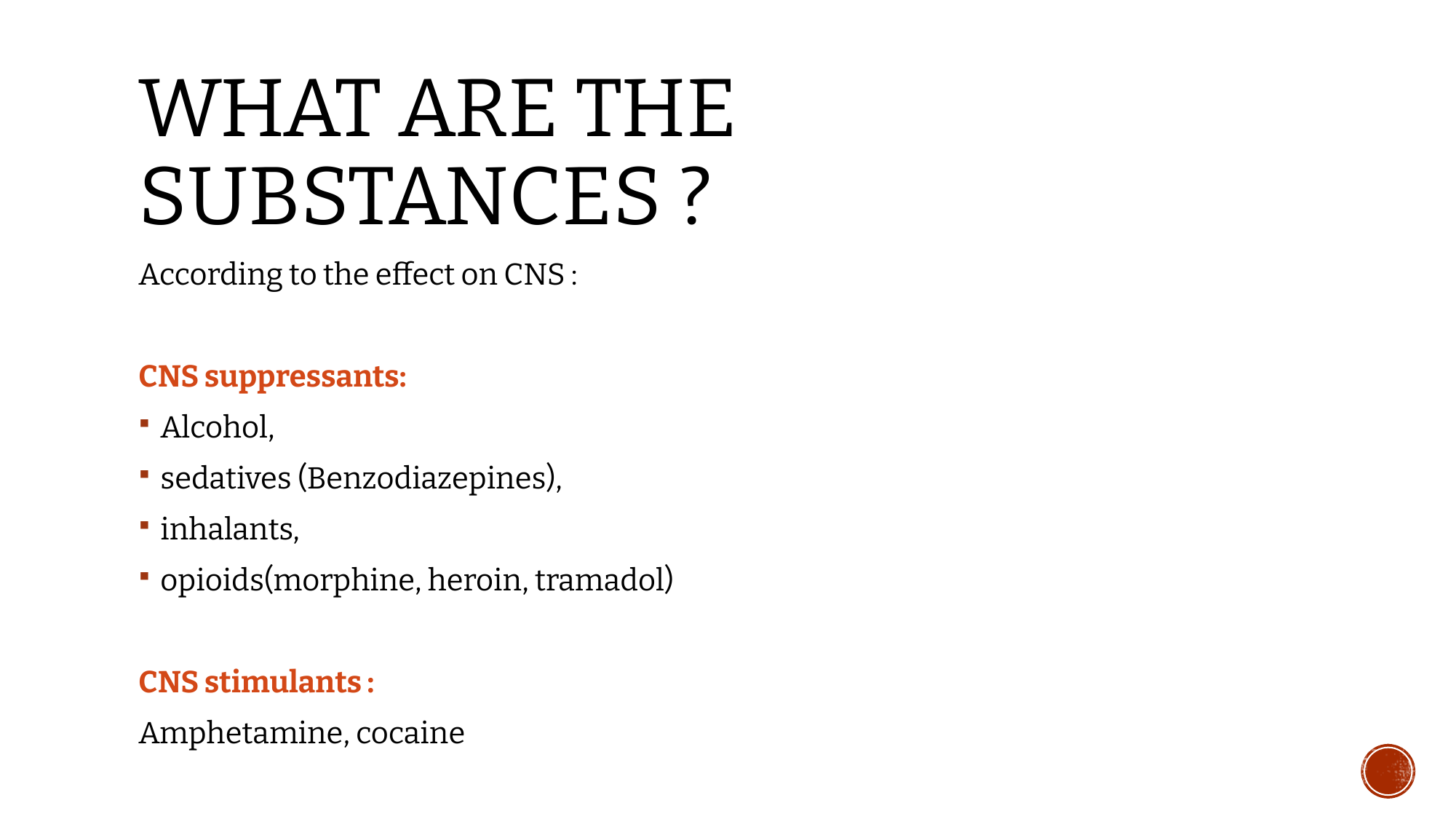

# What are the substances ?
According to the effect on CNS :

CNS suppressants:
Alcohol,
sedatives (Benzodiazepines),
inhalants,
opioids(morphine, heroin, tramadol)

CNS stimulants :
Amphetamine, cocaine